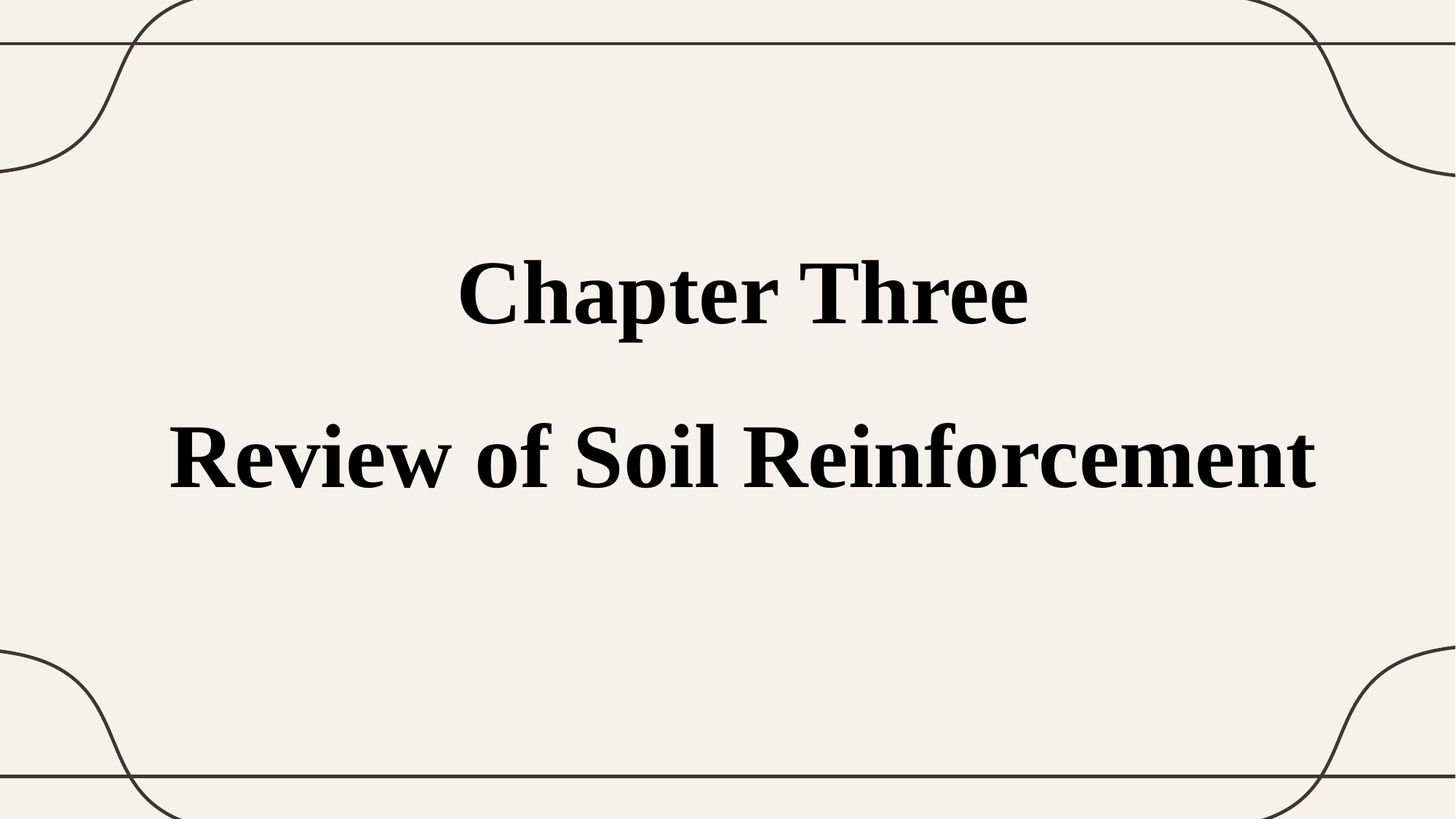

# Chapter Three Review of Soil Reinforcement